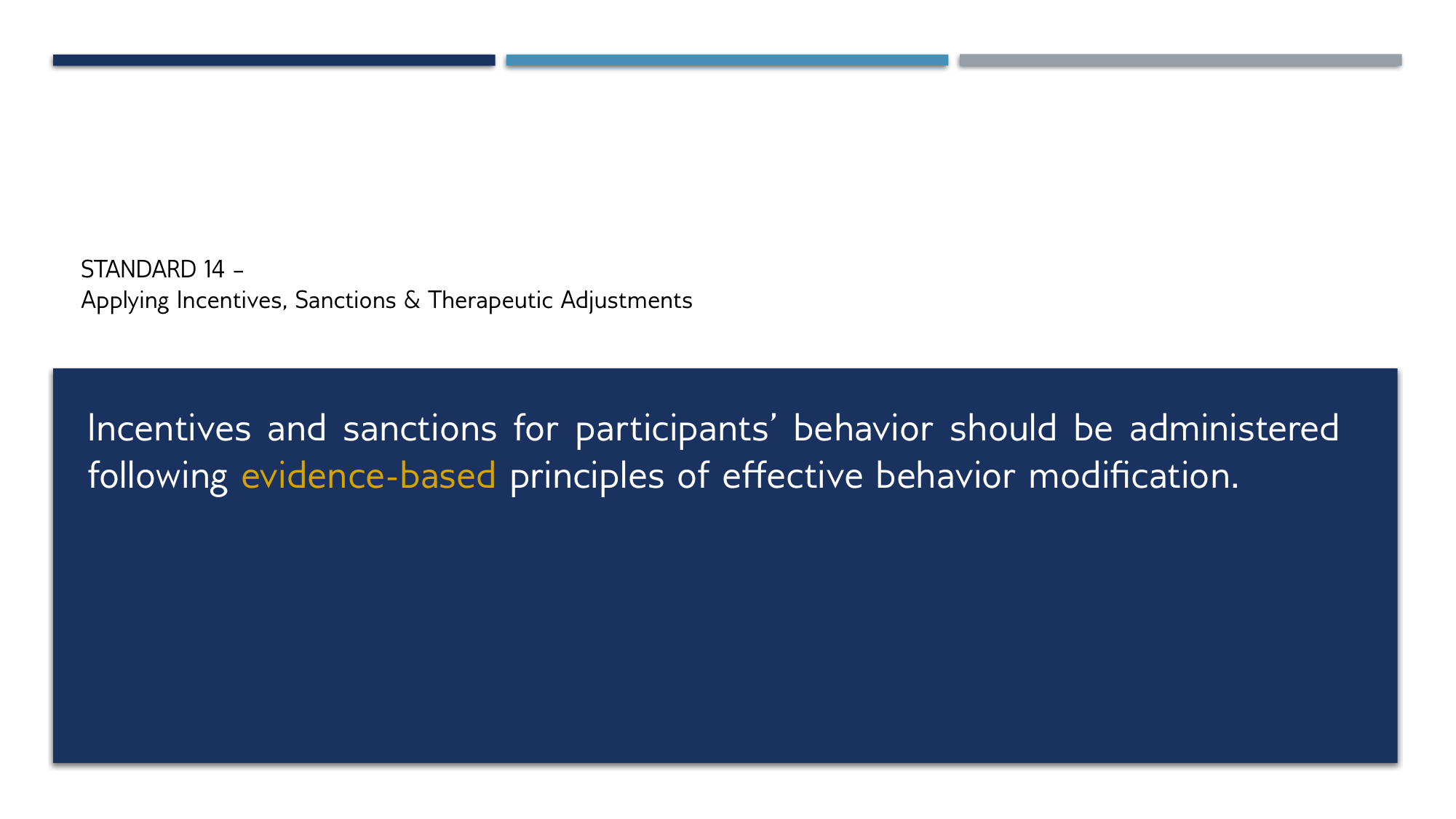

# Standard 14 – Applying Incentives, Sanctions & Therapeutic Adjustments
Incentives and sanctions for participants’ behavior should be administered following evidence-based principles of effective behavior modification.